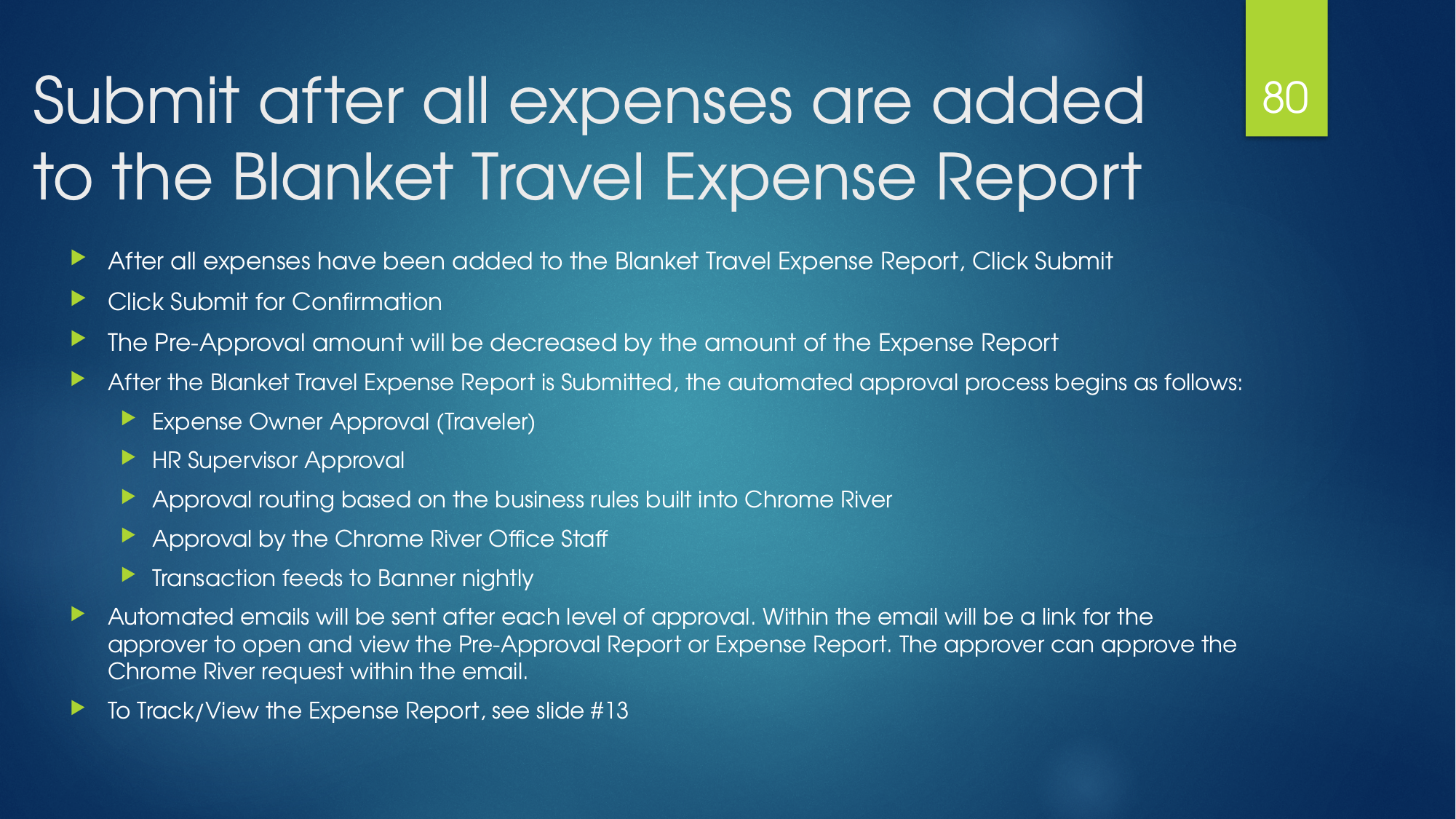

80
# Submit after all expenses are added to the Blanket Travel Expense Report
After all expenses have been added to the Blanket Travel Expense Report, Click Submit
Click Submit for Confirmation
The Pre-Approval amount will be decreased by the amount of the Expense Report
After the Blanket Travel Expense Report is Submitted, the automated approval process begins as follows:
Expense Owner Approval (Traveler)
HR Supervisor Approval
Approval routing based on the business rules built into Chrome River
Approval by the Chrome River Office Staff
Transaction feeds to Banner nightly
Automated emails will be sent after each level of approval. Within the email will be a link for the approver to open and view the Pre-Approval Report or Expense Report. The approver can approve the Chrome River request within the email.
To Track/View the Expense Report, see slide #13